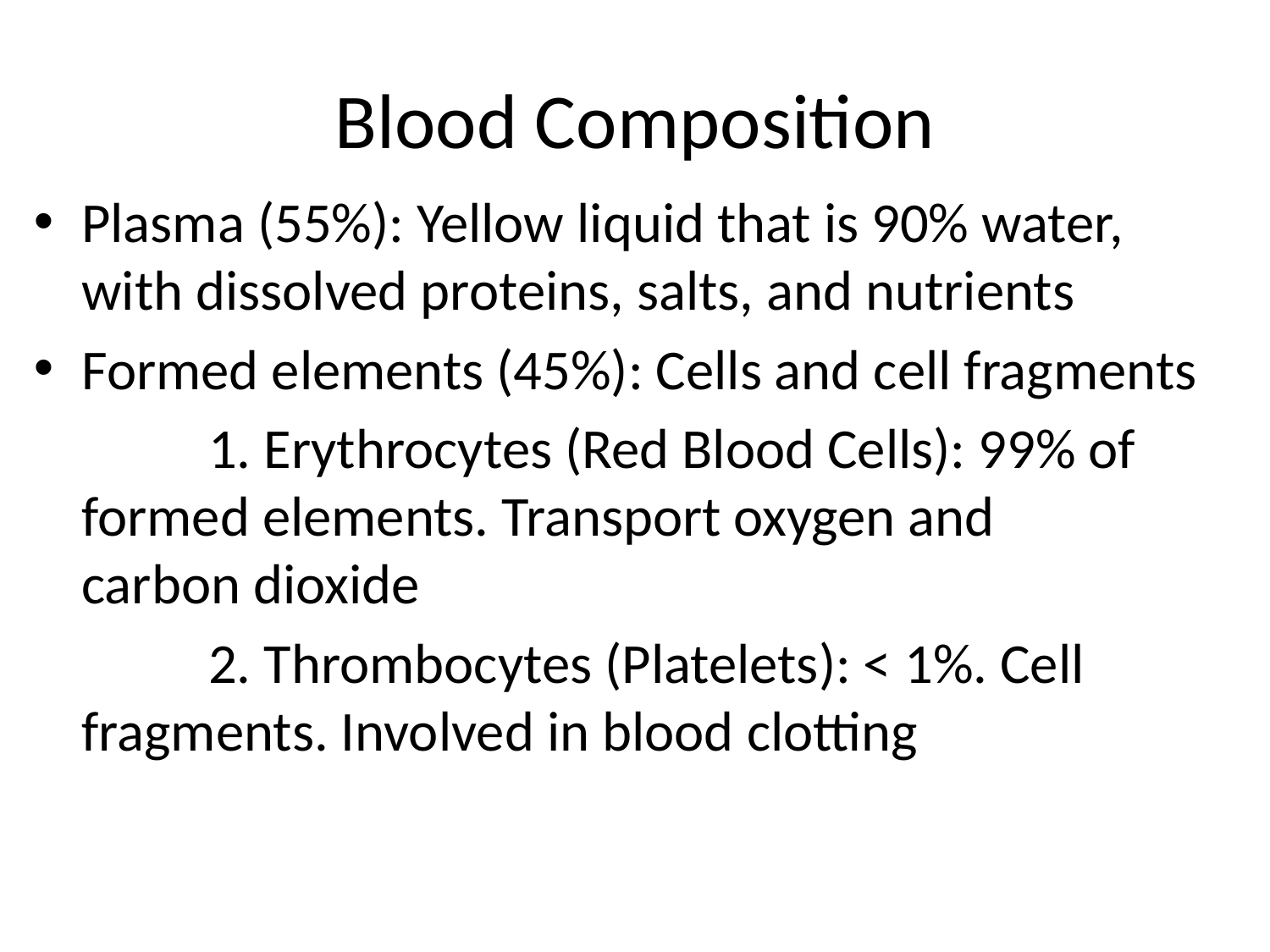

# Blood Composition
Plasma (55%): Yellow liquid that is 90% water, with dissolved proteins, salts, and nutrients
Formed elements (45%): Cells and cell fragments
		1. Erythrocytes (Red Blood Cells): 99% of 	formed elements. Transport oxygen and 	carbon dioxide
		2. Thrombocytes (Platelets): < 1%. Cell 	fragments. Involved in blood clotting